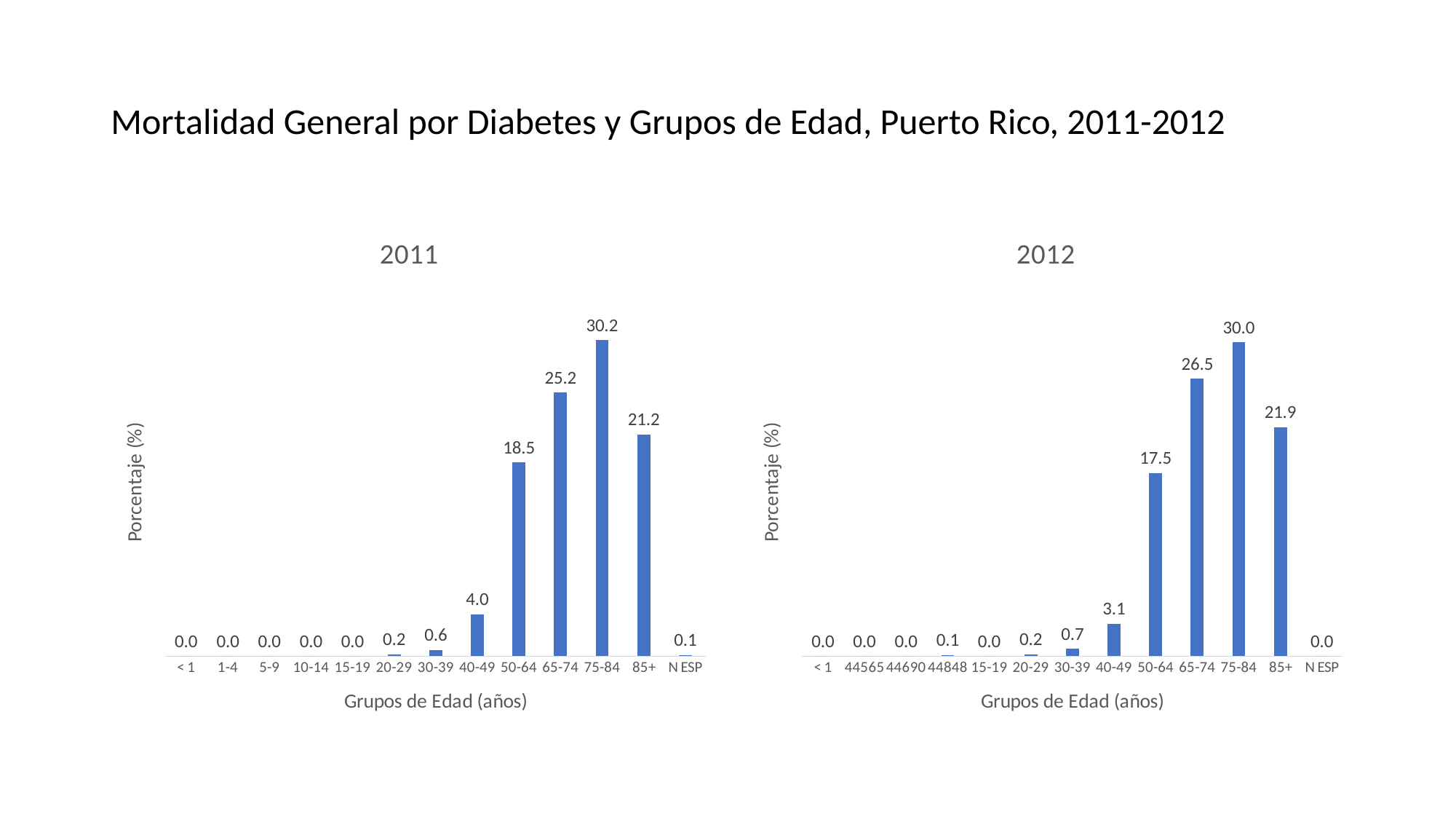

# Mortalidad General por Diabetes y Grupos de Edad, Puerto Rico, 2011-2012

### Chart: 2011

| Category | Series 1 |
|---|---|
| < 1 | 0.0 |
| 1-4 | 0.0 |
| 5-9 | 0.0 |
| 10-14 | 0.0 |
| 15-19 | 0.0 |
| 20-29 | 0.2 |
| 30-39 | 0.6 |
| 40-49 | 4.0 |
| 50-64 | 18.5 |
| 65-74 | 25.2 |
| 75-84 | 30.2 |
| 85+ | 21.2 |
| N ESP | 0.1 |

### Chart: 2012

| Category | Series 1 |
|---|---|
| < 1 | 0.0 |
| 44565 | 0.0 |
| 44690 | 0.0 |
| 44848 | 0.1 |
| 15-19 | 0.0 |
| 20-29 | 0.2 |
| 30-39 | 0.7 |
| 40-49 | 3.1 |
| 50-64 | 17.5 |
| 65-74 | 26.5 |
| 75-84 | 30.0 |
| 85+ | 21.9 |
| N ESP | 0.0 |